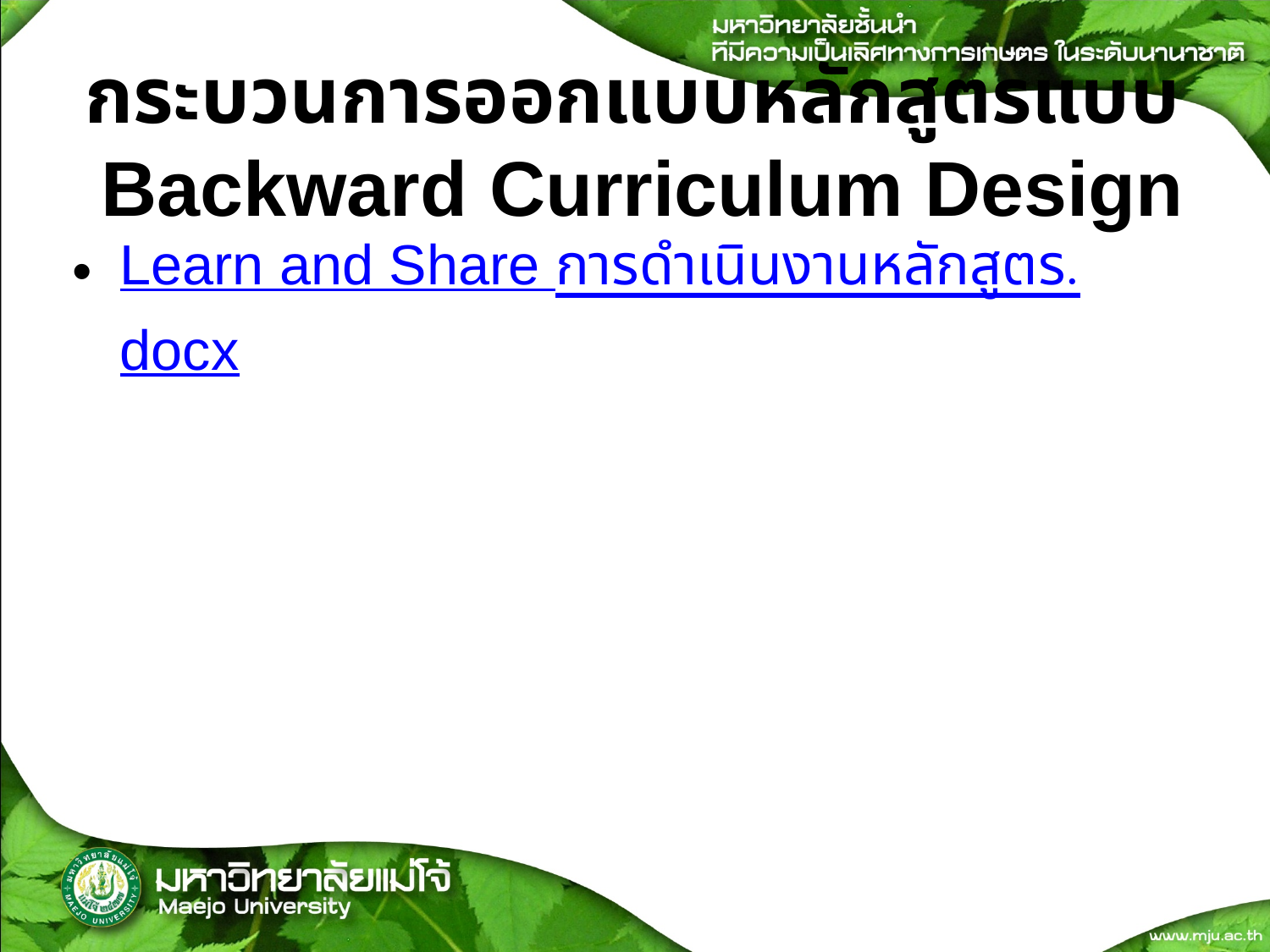

# กระบวนการออกแบบหลักสูตรแบบ Backward Curriculum Design
Learn and Share การดำเนินงานหลักสูตร.docx